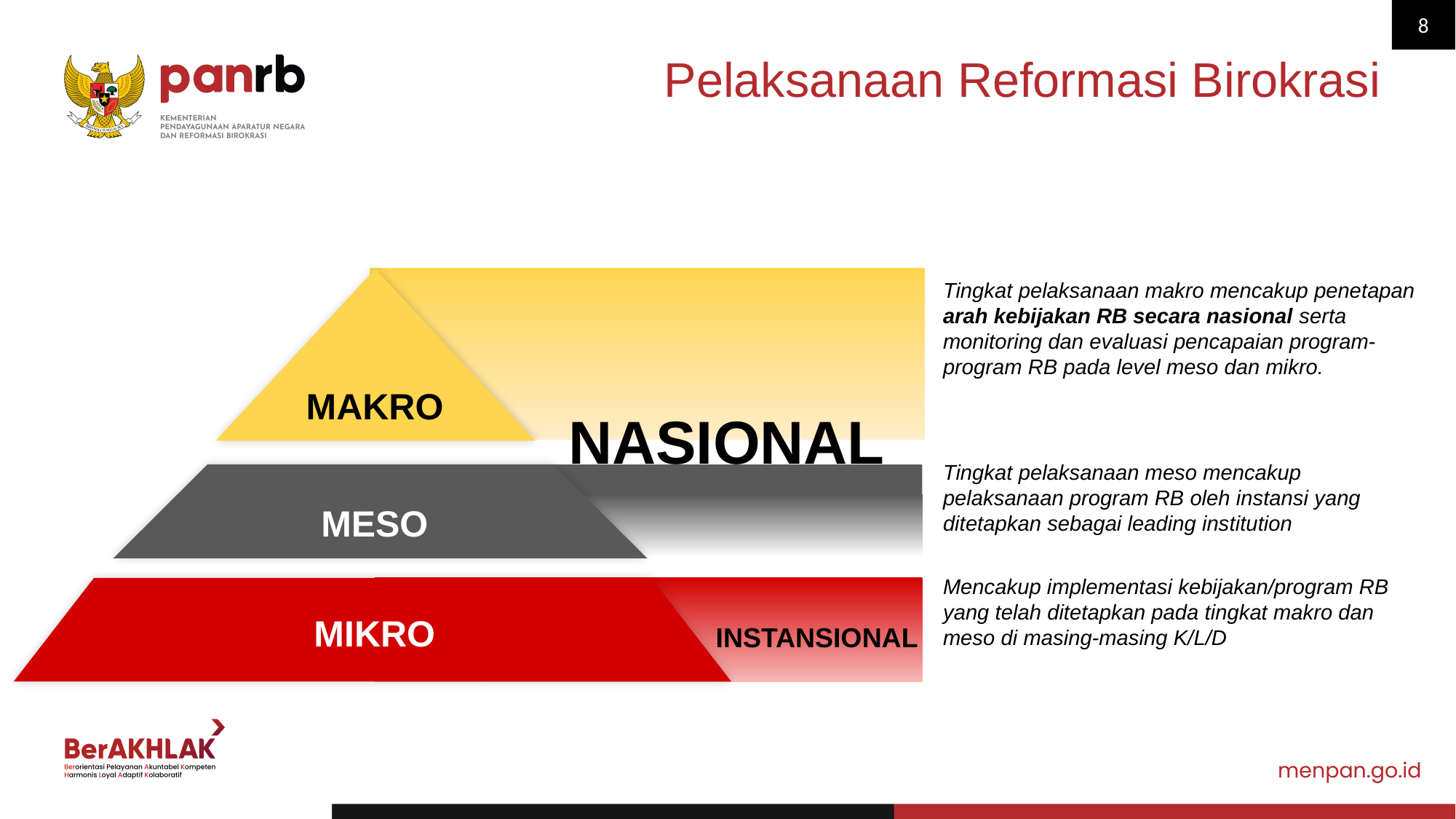

8
# Pelaksanaan Reformasi Birokrasi

MAKRO

MESO

MIKRO
NASIONAL

INSTANSIONAL

Tingkat pelaksanaan makro mencakup penetapan arah kebijakan RB secara nasional serta monitoring dan evaluasi pencapaian program-program RB pada level meso dan mikro.
Tingkat pelaksanaan meso mencakup pelaksanaan program RB oleh instansi yang ditetapkan sebagai leading institution
Mencakup implementasi kebijakan/program RB yang telah ditetapkan pada tingkat makro dan meso di masing-masing K/L/D